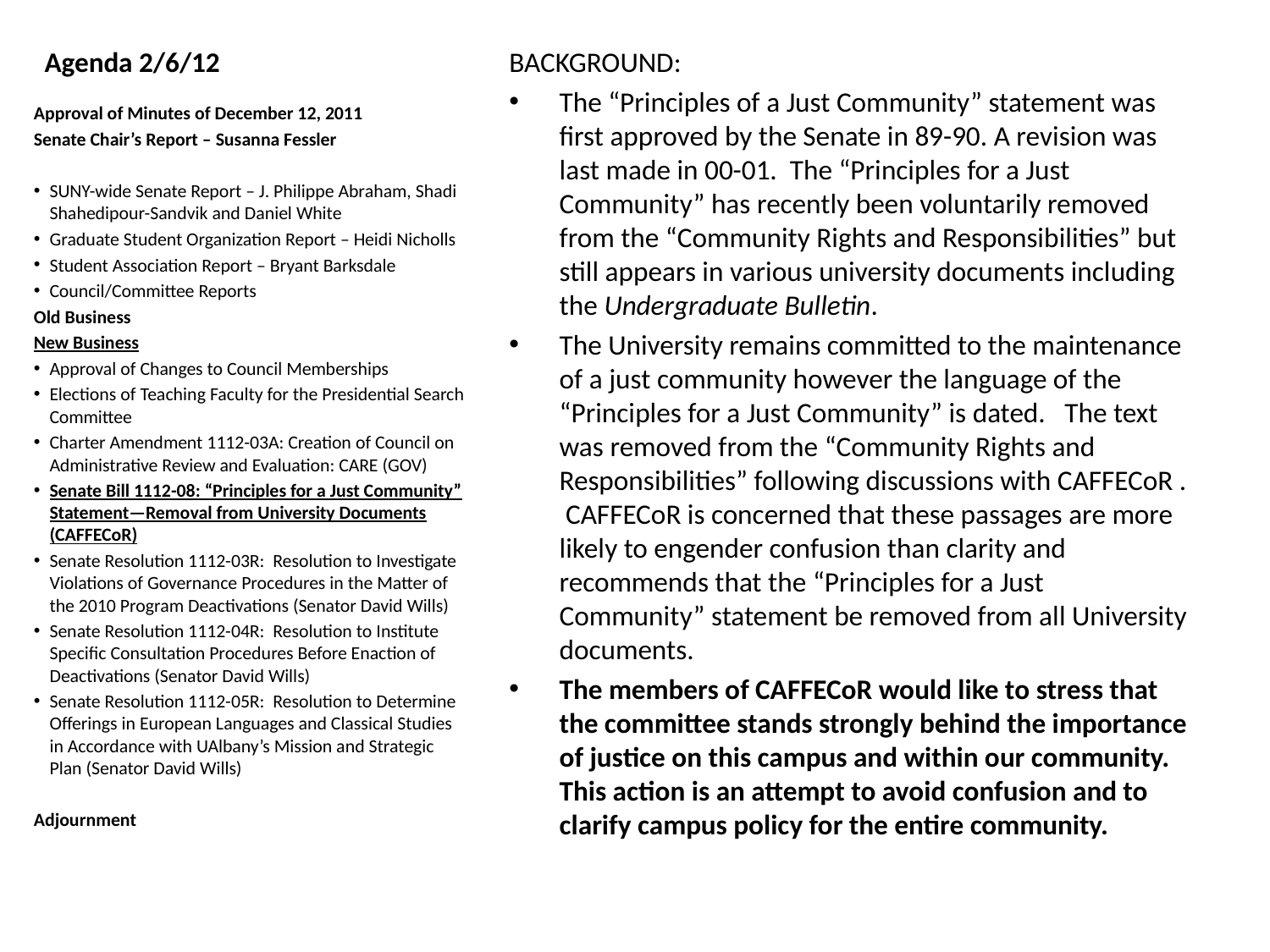

# Agenda 2/6/12
BACKGROUND:
The “Principles of a Just Community” statement was first approved by the Senate in 89-90. A revision was last made in 00-01.  The “Principles for a Just Community” has recently been voluntarily removed from the “Community Rights and Responsibilities” but still appears in various university documents including the Undergraduate Bulletin.
The University remains committed to the maintenance of a just community however the language of the “Principles for a Just Community” is dated.   The text was removed from the “Community Rights and Responsibilities” following discussions with CAFFECoR .  CAFFECoR is concerned that these passages are more likely to engender confusion than clarity and recommends that the “Principles for a Just Community” statement be removed from all University documents.
The members of CAFFECoR would like to stress that the committee stands strongly behind the importance of justice on this campus and within our community. This action is an attempt to avoid confusion and to clarify campus policy for the entire community.

Approval of Minutes of December 12, 2011
Senate Chair’s Report – Susanna Fessler

SUNY-wide Senate Report – J. Philippe Abraham, Shadi Shahedipour-Sandvik and Daniel White
Graduate Student Organization Report – Heidi Nicholls
Student Association Report – Bryant Barksdale
Council/Committee Reports
Old Business
New Business
Approval of Changes to Council Memberships
Elections of Teaching Faculty for the Presidential Search Committee
Charter Amendment 1112-03A: Creation of Council on Administrative Review and Evaluation: CARE (GOV)
Senate Bill 1112-08: “Principles for a Just Community” Statement—Removal from University Documents (CAFFECoR)
Senate Resolution 1112-03R:  Resolution to Investigate Violations of Governance Procedures in the Matter of the 2010 Program Deactivations (Senator David Wills)
Senate Resolution 1112-04R:  Resolution to Institute Specific Consultation Procedures Before Enaction of Deactivations (Senator David Wills)
Senate Resolution 1112-05R:  Resolution to Determine Offerings in European Languages and Classical Studies in Accordance with UAlbany’s Mission and Strategic Plan (Senator David Wills)

Adjournment